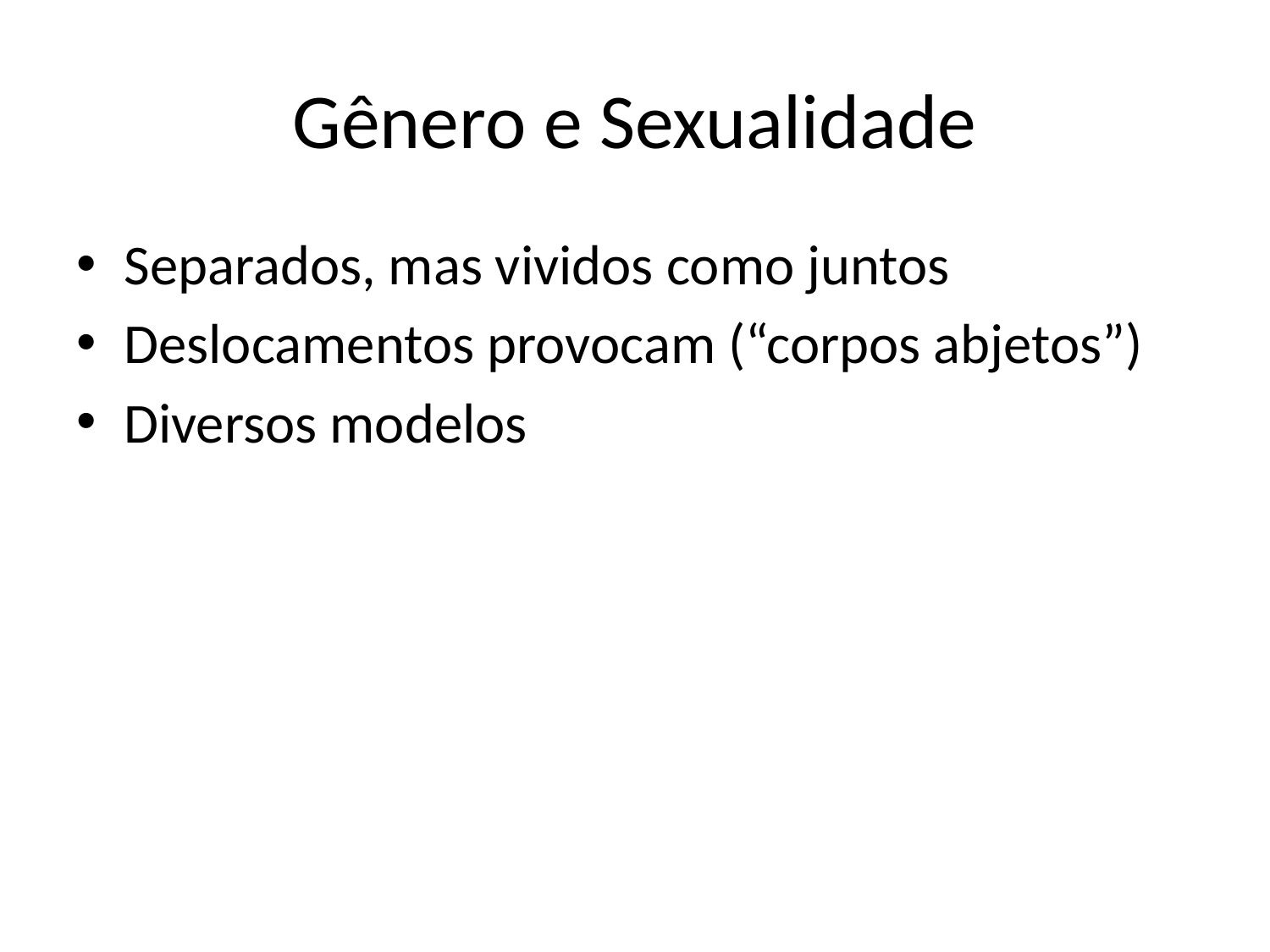

# Gênero e Sexualidade
Separados, mas vividos como juntos
Deslocamentos provocam (“corpos abjetos”)
Diversos modelos